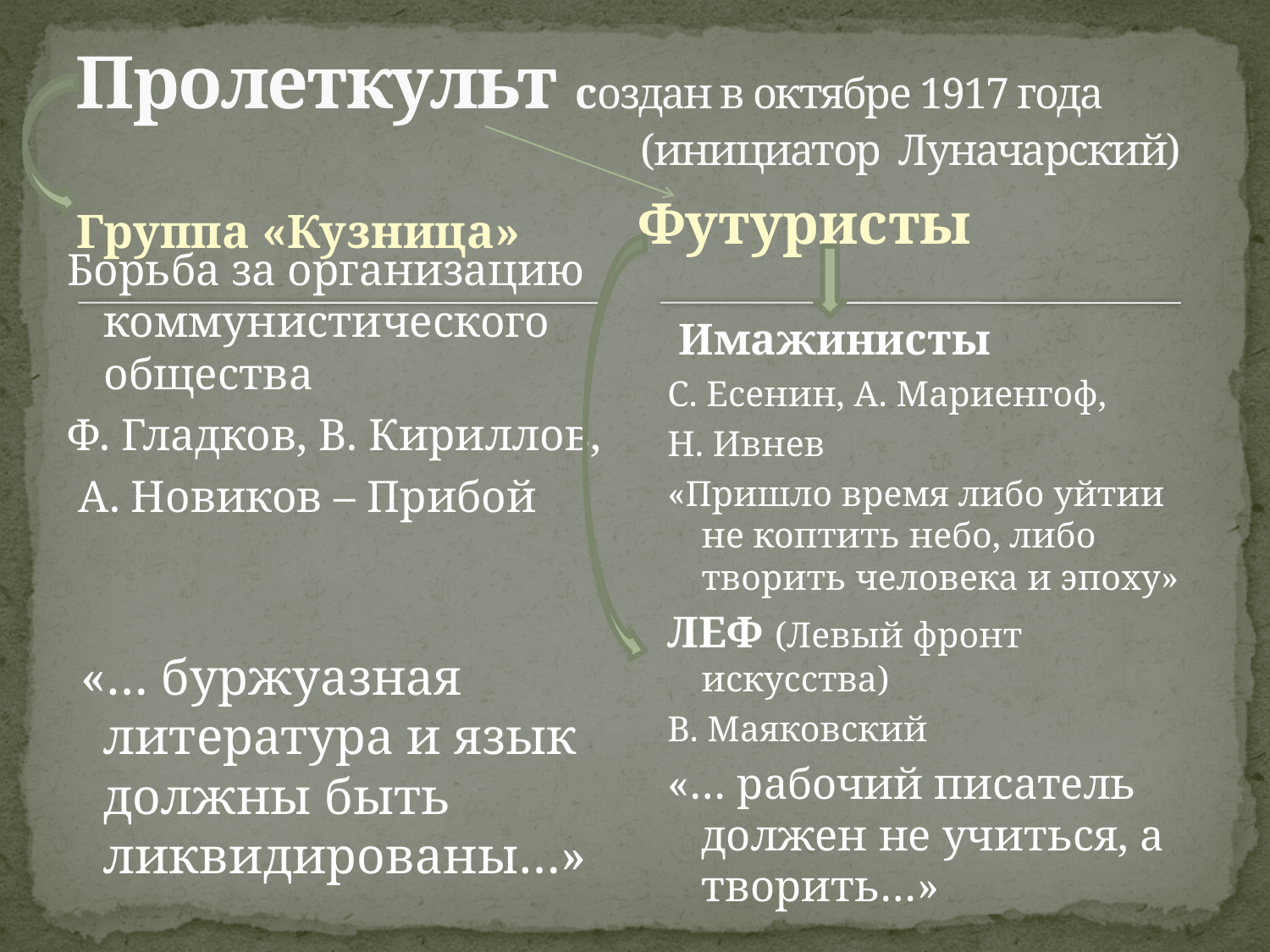

# Пролеткульт создан в октябре 1917 года (инициатор  Луначарский)

Футуристы
Группа «Кузница»

Борьба за организацию коммунистического общества
Ф. Гладков, В. Кириллов,
 А. Новиков – Прибой

 «… буржуазная литература и язык должны быть ликвидированы…»

 Имажинисты
С. Есенин, А. Мариенгоф,
Н. Ивнев
«Пришло время либо уйтии не коптить небо, либо творить человека и эпоху»
ЛЕФ (Левый фронт искусства)
В. Маяковский
«… рабочий писатель должен не учиться, а творить…»